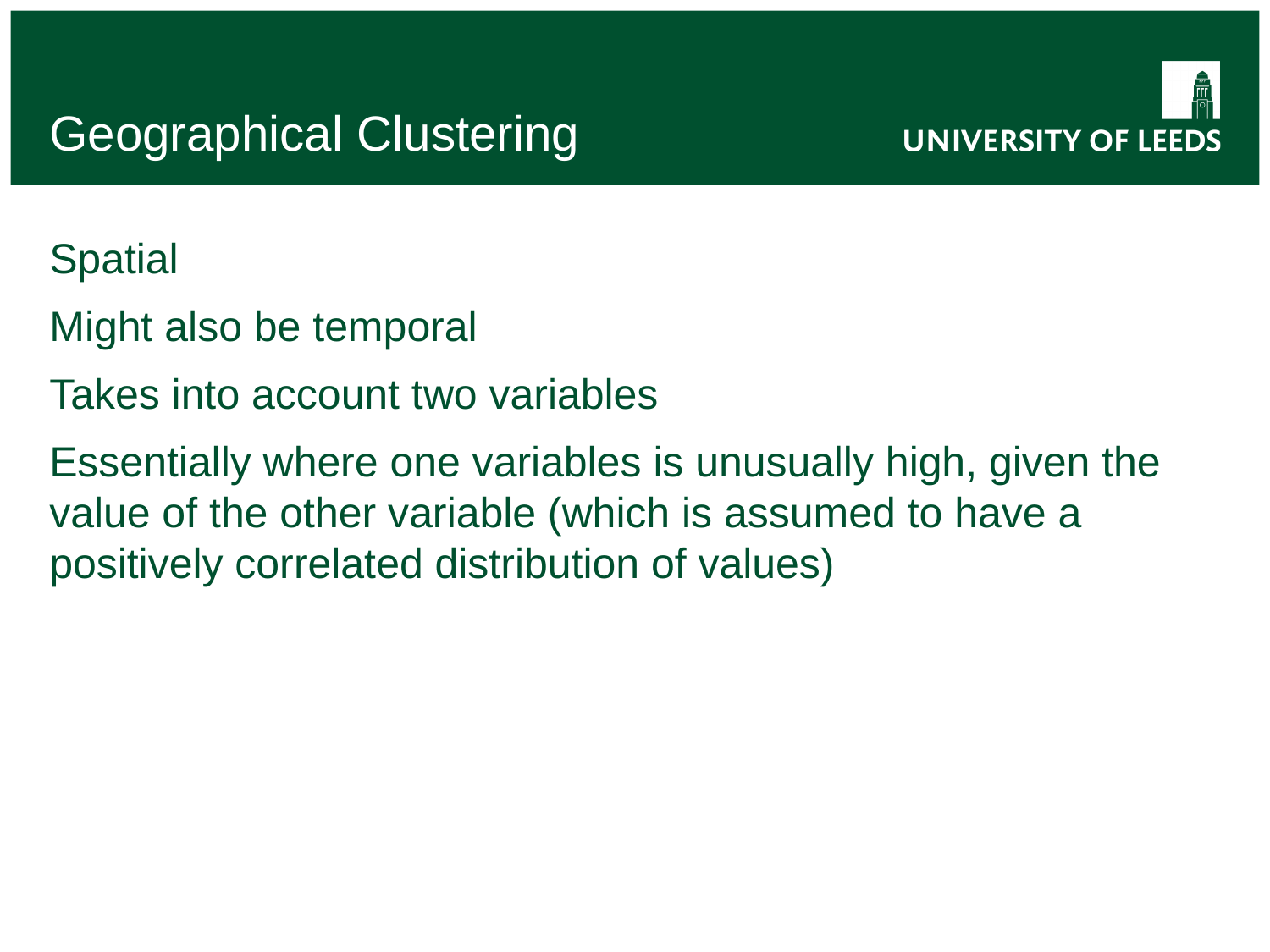

# Geographical Clustering
Spatial
Might also be temporal
Takes into account two variables
Essentially where one variables is unusually high, given the value of the other variable (which is assumed to have a positively correlated distribution of values)